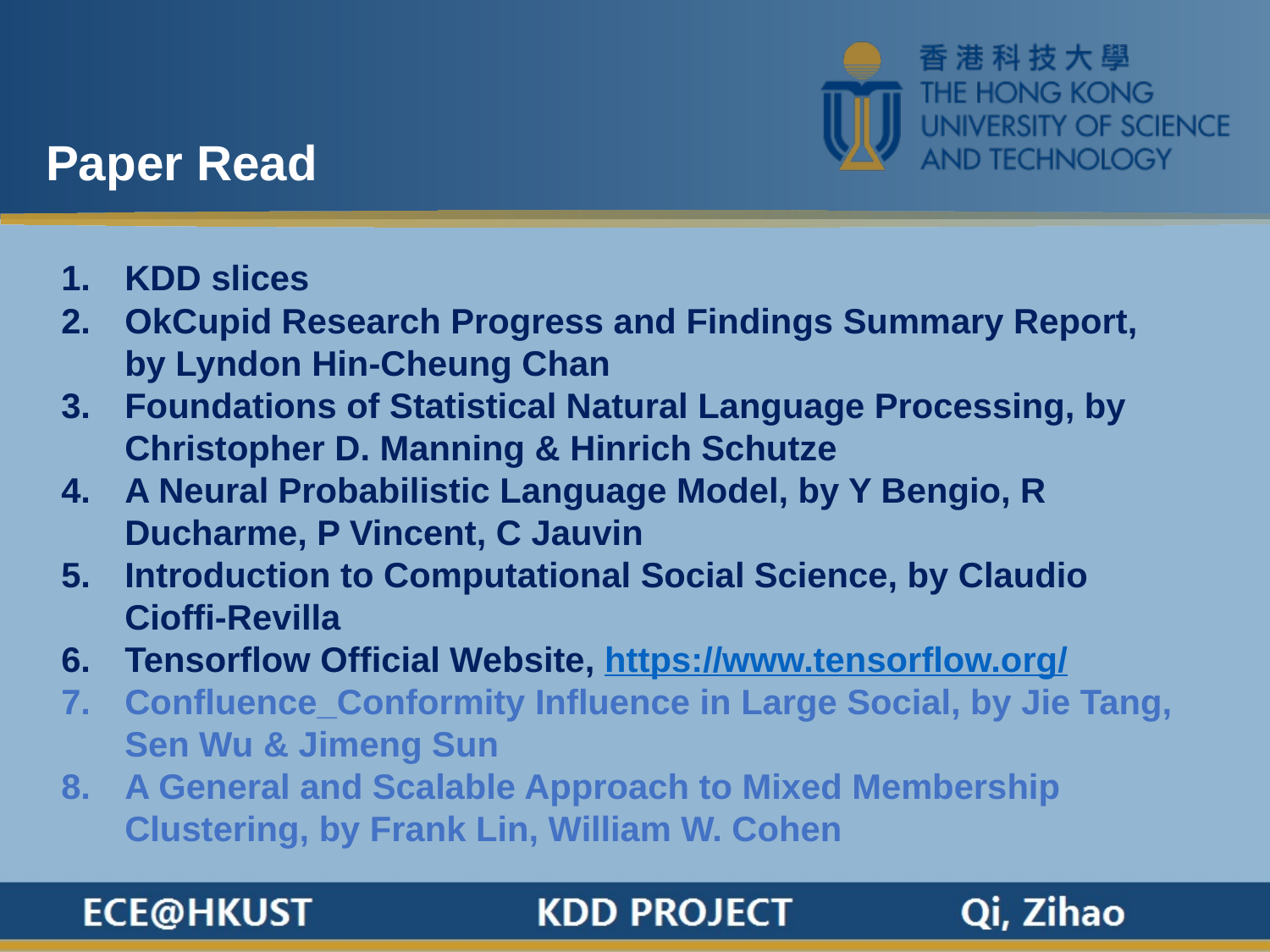

Paper Read
KDD slices
OkCupid Research Progress and Findings Summary Report, by Lyndon Hin-Cheung Chan
Foundations of Statistical Natural Language Processing, by Christopher D. Manning & Hinrich Schutze
A Neural Probabilistic Language Model, by Y Bengio, R Ducharme, P Vincent, C Jauvin
Introduction to Computational Social Science, by Claudio Cioffi-Revilla
Tensorflow Official Website, https://www.tensorflow.org/
Confluence_Conformity Influence in Large Social, by Jie Tang, Sen Wu & Jimeng Sun
A General and Scalable Approach to Mixed Membership Clustering, by Frank Lin, William W. Cohen